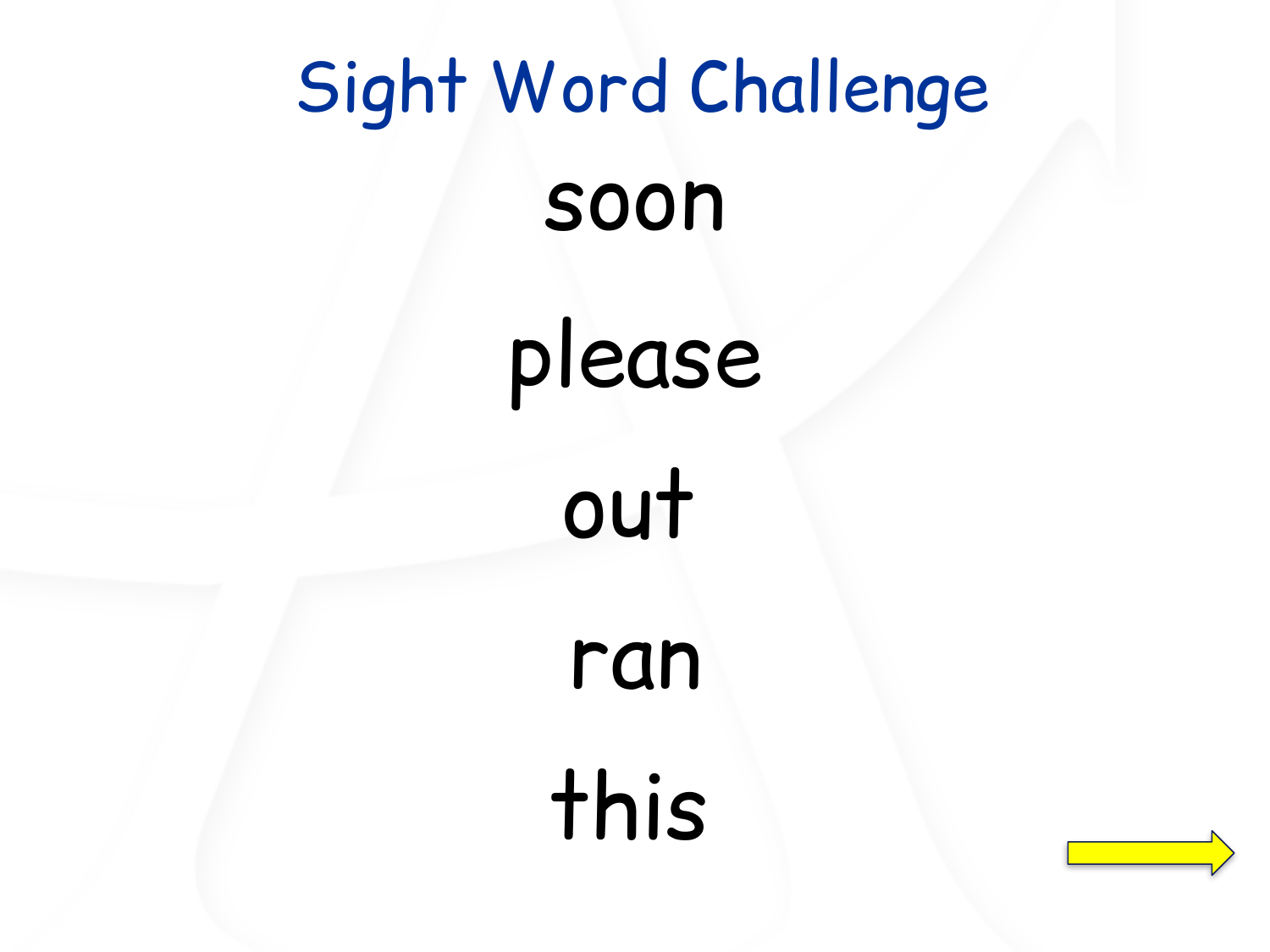

# Sight Word Challenge
soon
please
out
ran
this